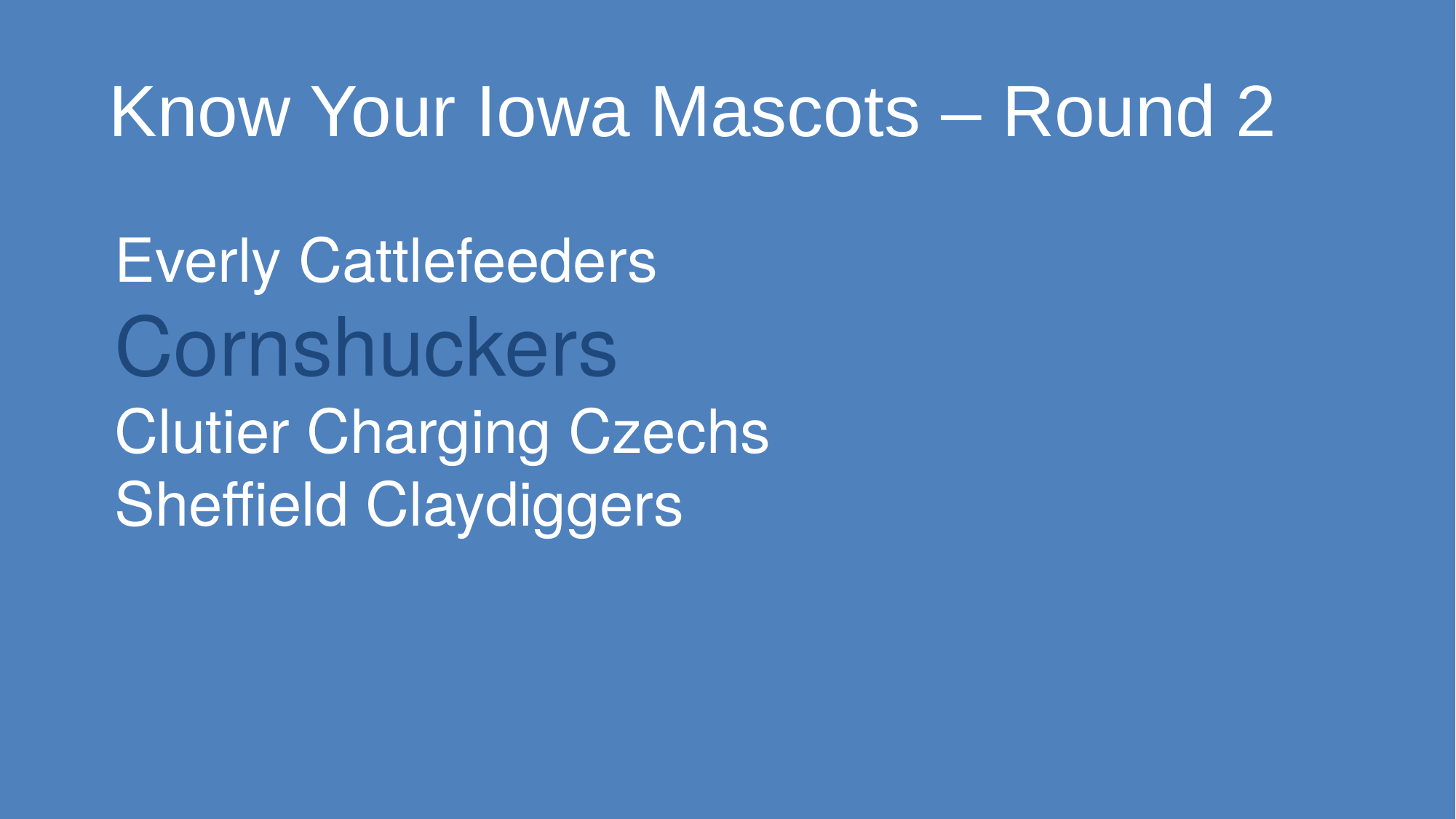

Know Your Iowa Mascots – Round 2
Everly Cattlefeeders
Cornshuckers
Clutier Charging Czechs
Sheffield Claydiggers